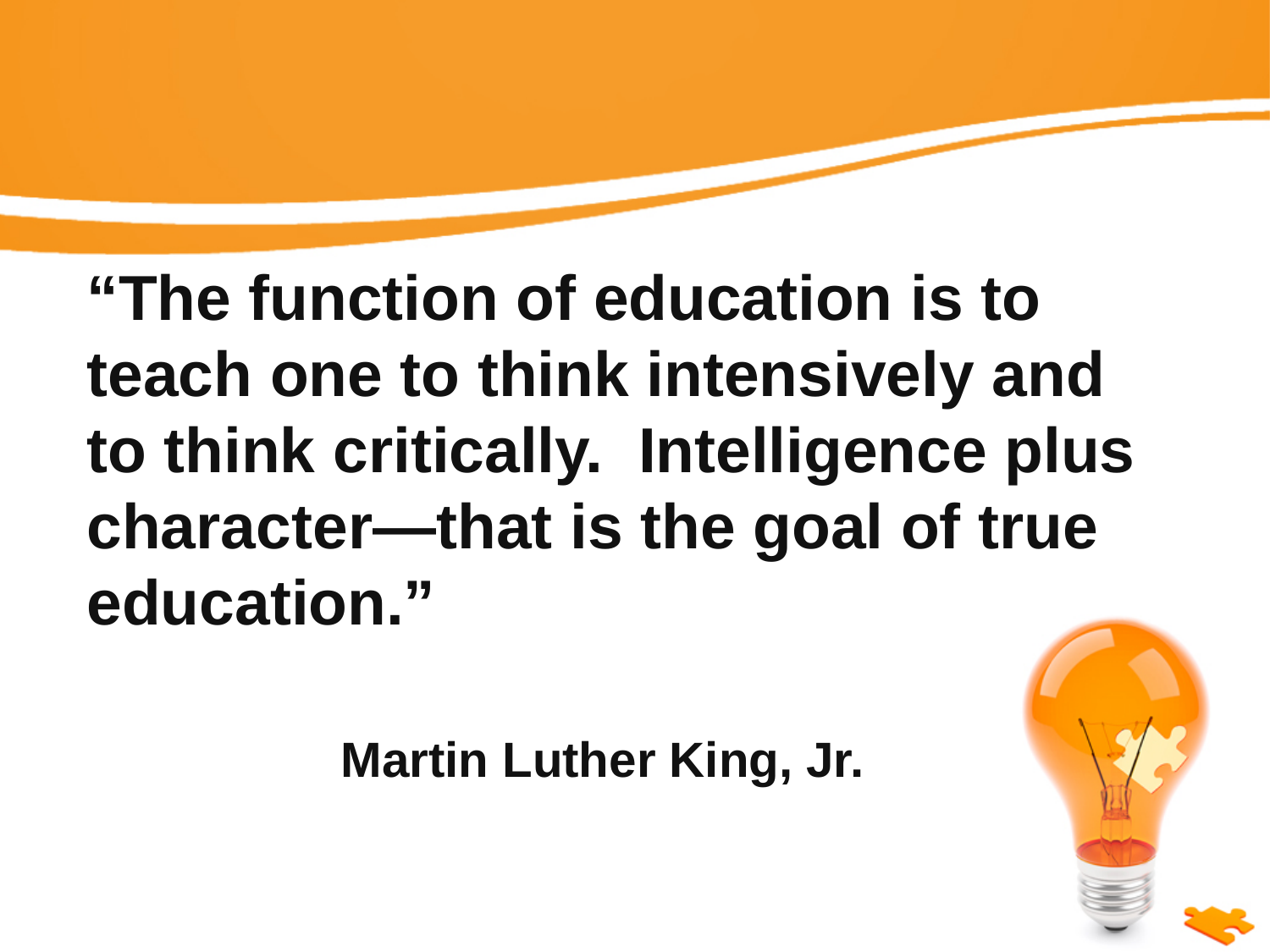

# “The function of education is to teach one to think intensively and to think critically.  Intelligence plus character—that is the goal of true education.” Martin Luther King, Jr.